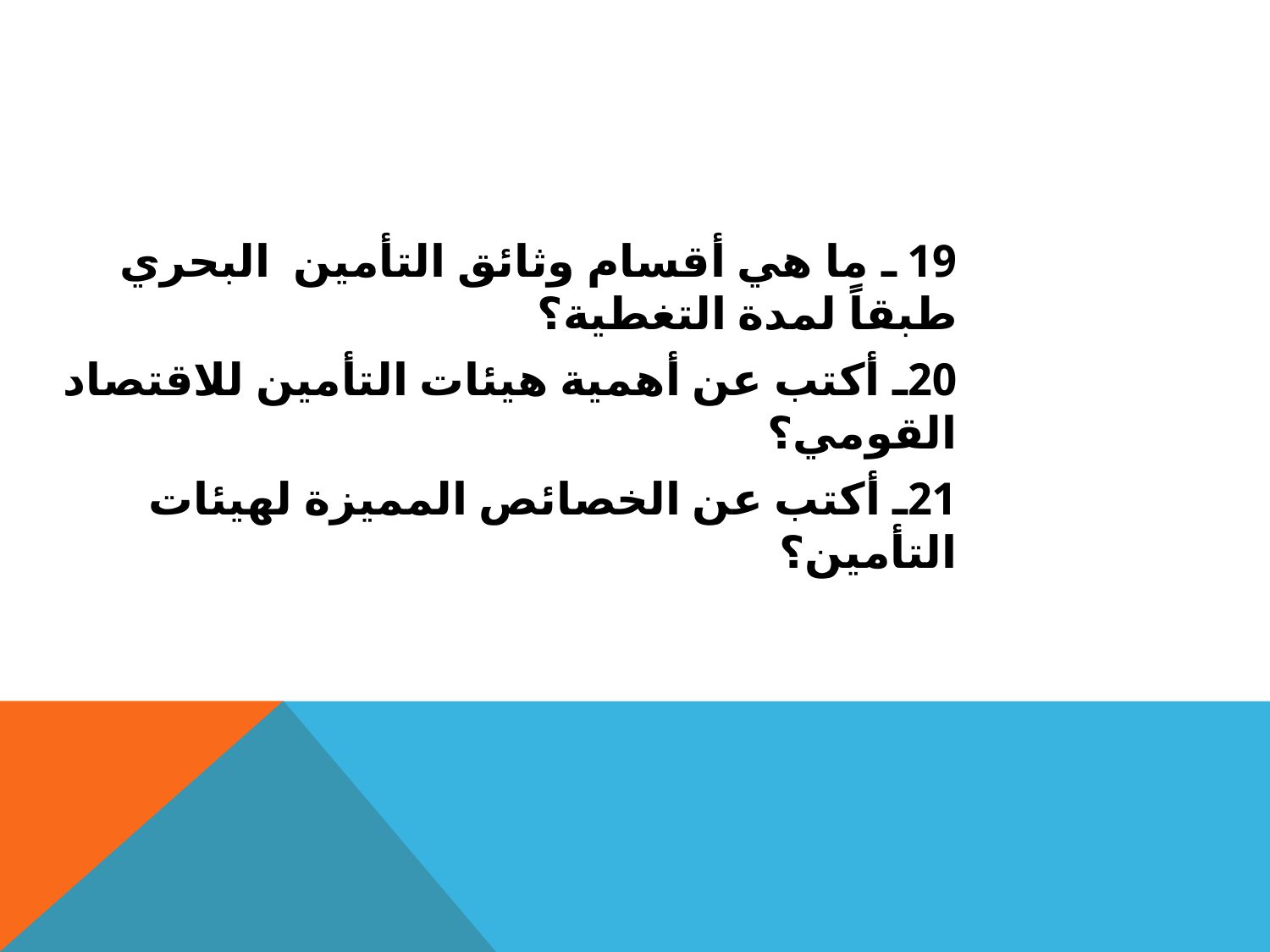

19 ـ ما هي أقسام وثائق التأمين  البحري طبقاً لمدة التغطية؟
20ـ أكتب عن أهمية هيئات التأمين للاقتصاد القومي؟
21ـ أكتب عن الخصائص المميزة لهيئات التأمين؟